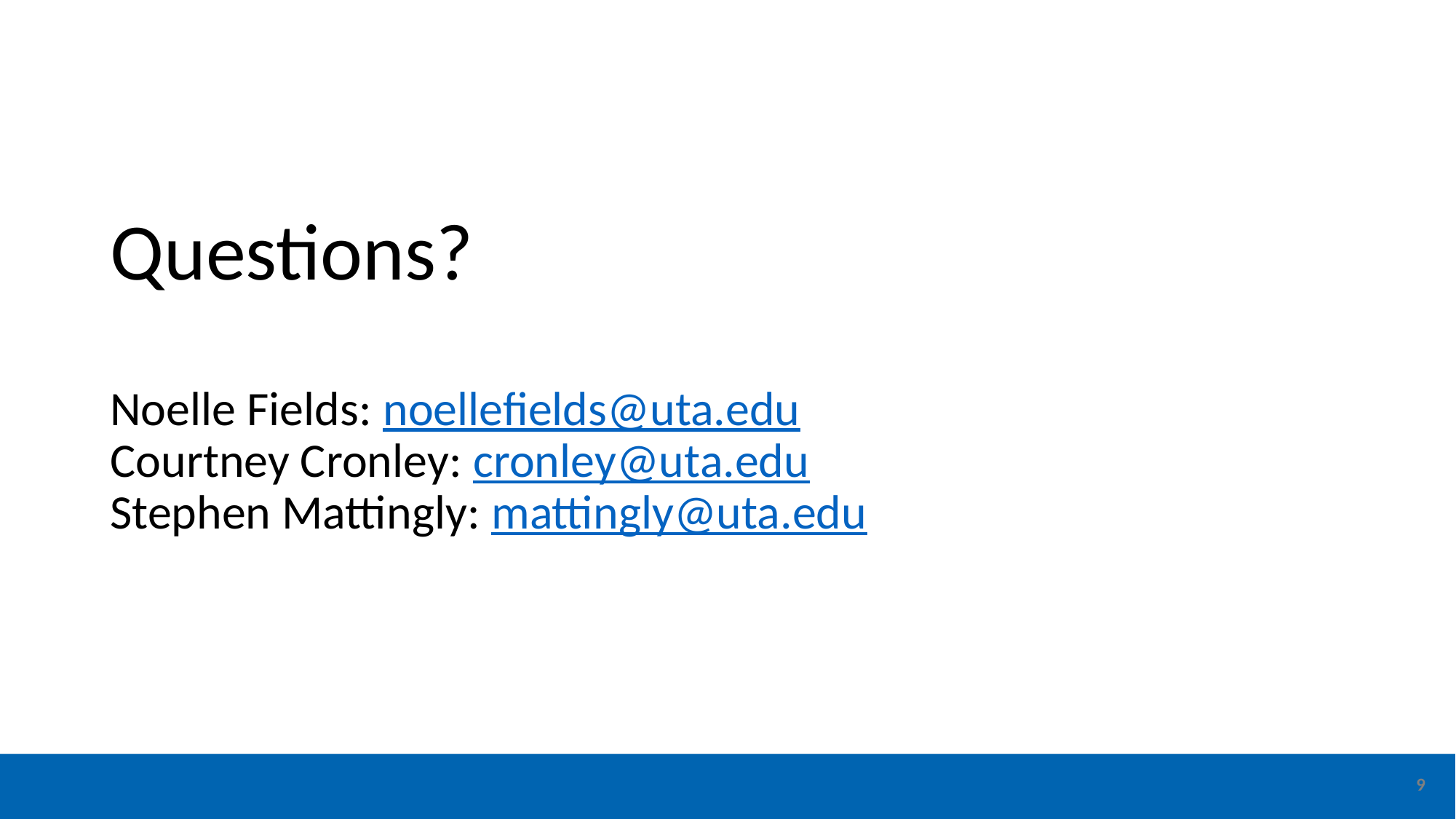

# Questions? Noelle Fields: noellefields@uta.edu Courtney Cronley: cronley@uta.edu Stephen Mattingly: mattingly@uta.edu
9